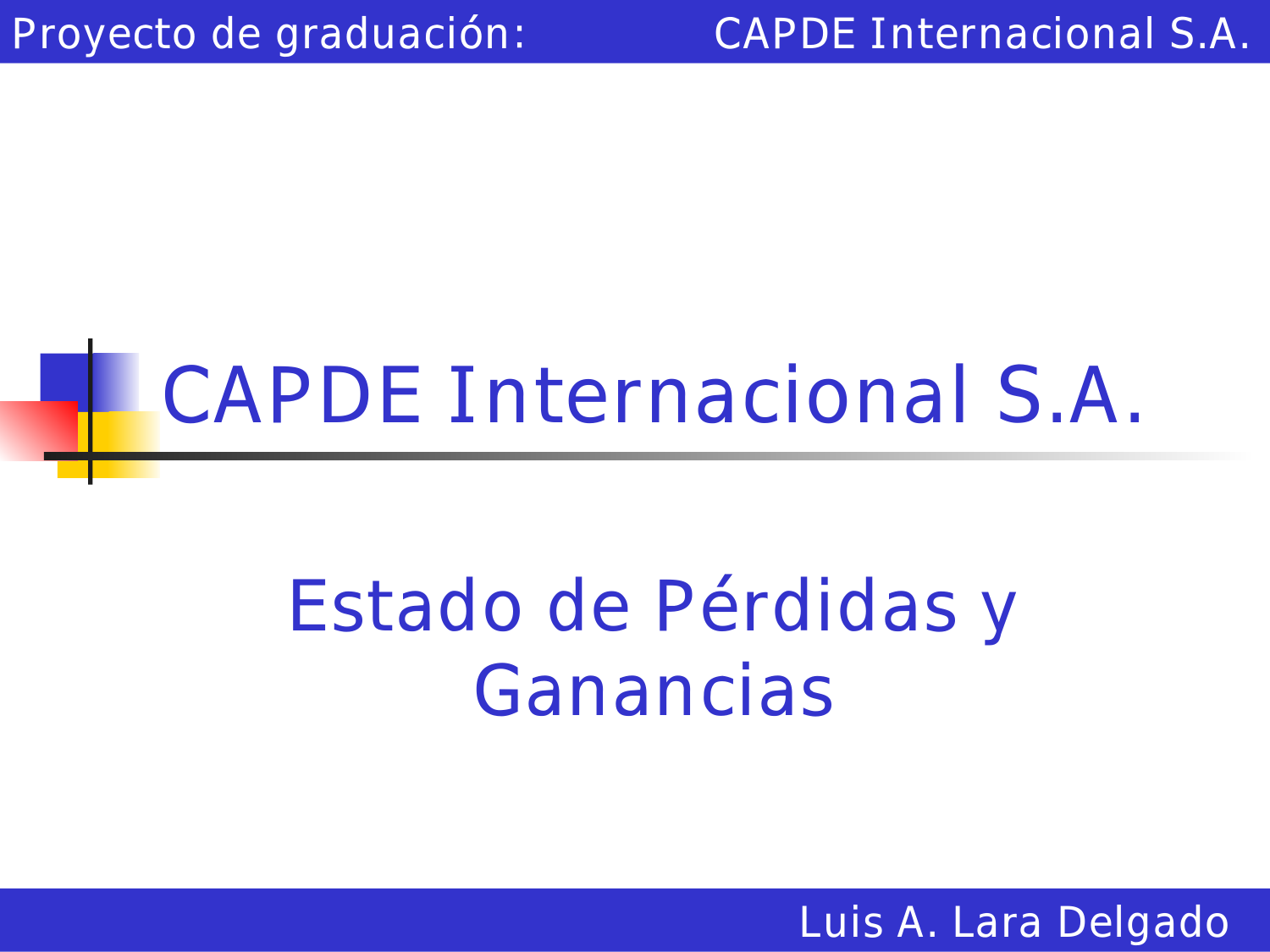

Proyecto de graduación:               CAPDE Internacional S.A.
CAPDE Internacional S.A.

Estado de Pérdidas y Ganancias
Luis A. Lara Delgado